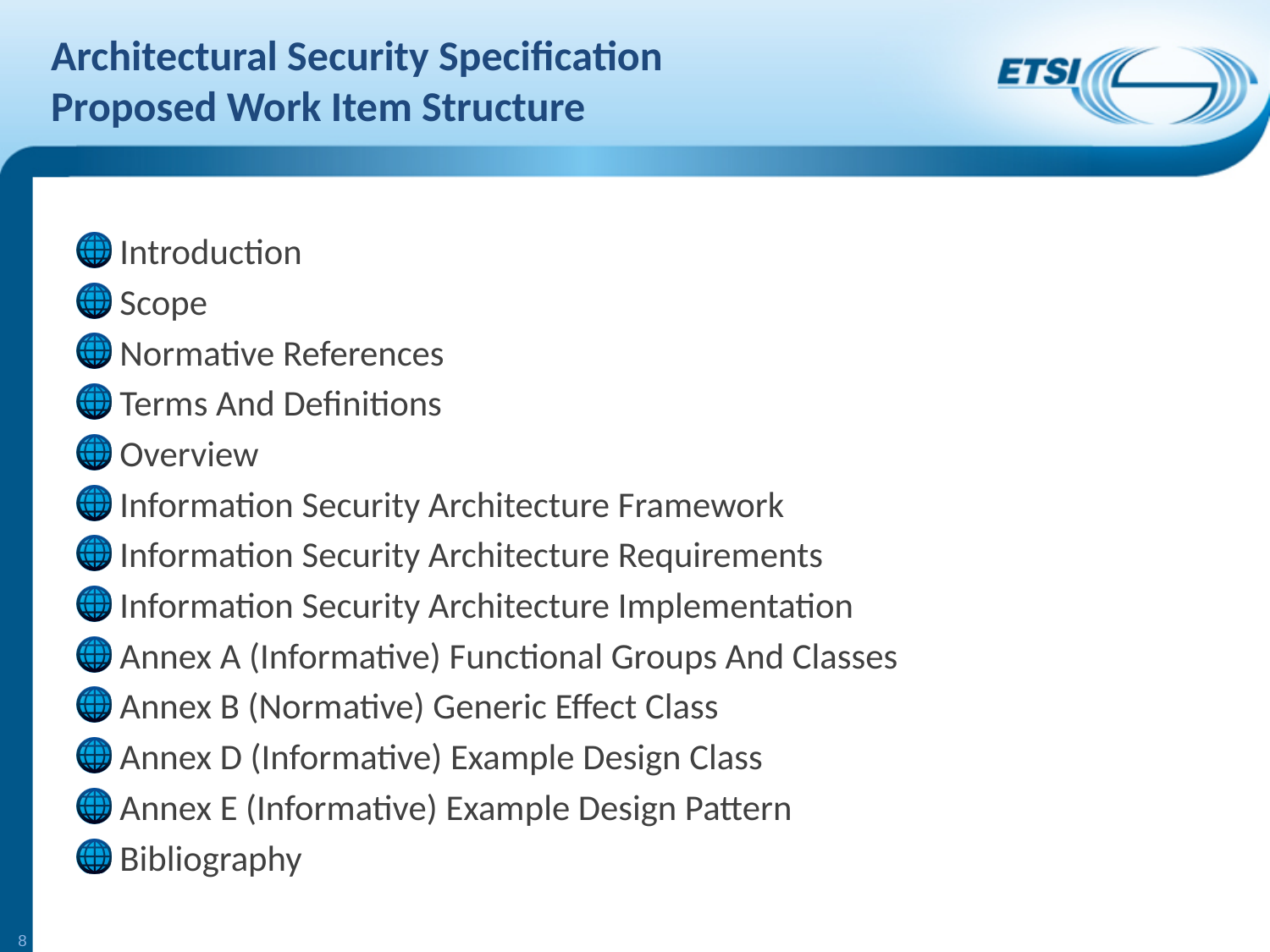

# Architectural Security Specification Proposed Work Item Structure
Introduction
Scope
Normative References
Terms And Definitions
Overview
Information Security Architecture Framework
Information Security Architecture Requirements
Information Security Architecture Implementation
Annex A (Informative) Functional Groups And Classes
Annex B (Normative) Generic Effect Class
Annex D (Informative) Example Design Class
Annex E (Informative) Example Design Pattern
Bibliography
8